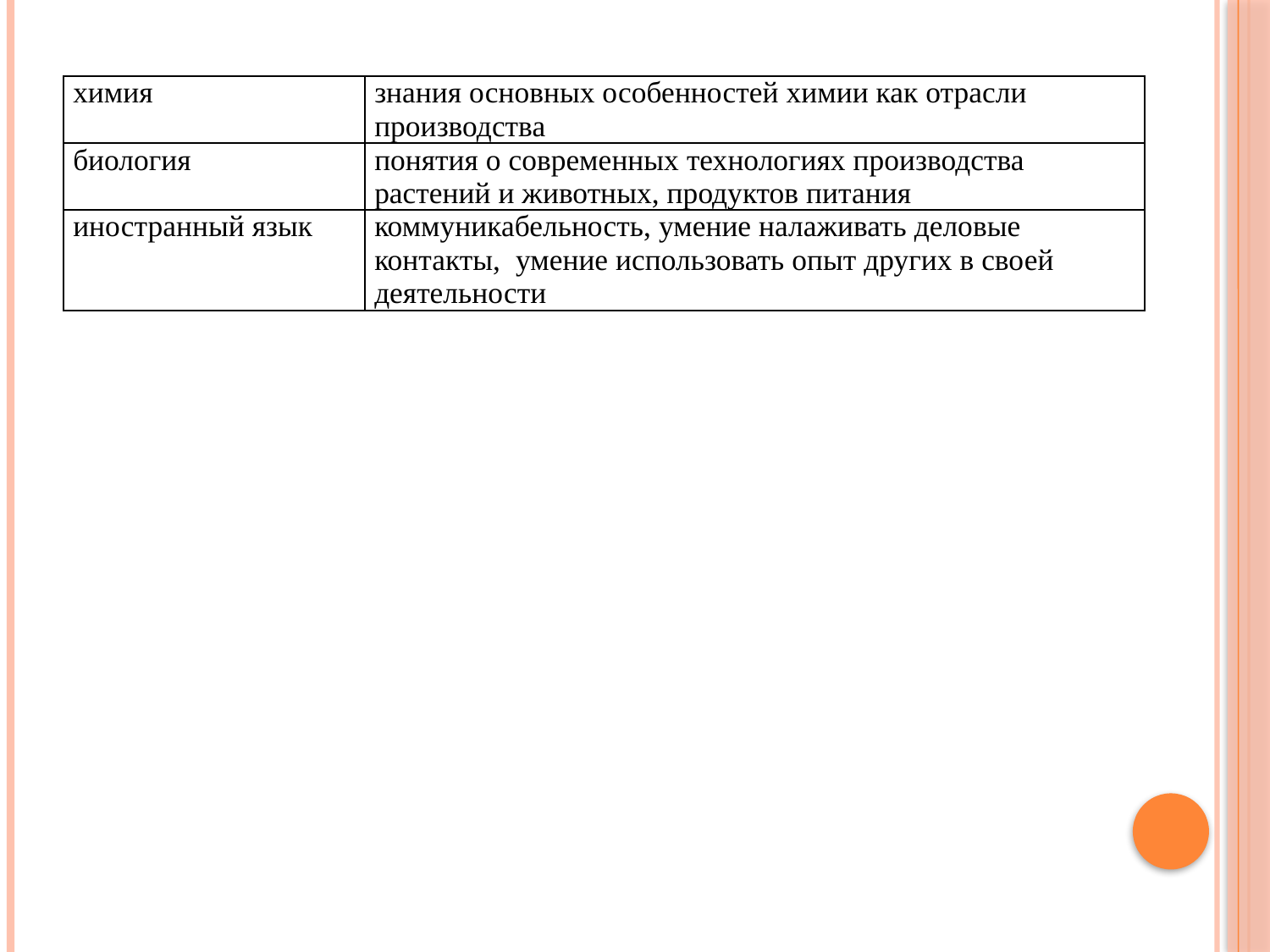

| химия | знания основных особенностей химии как отрасли производства |
| --- | --- |
| биология | понятия о современных технологиях производства растений и животных, продуктов питания |
| иностранный язык | коммуникабельность, умение налаживать деловые контакты,  умение использовать опыт других в своей деятельности |